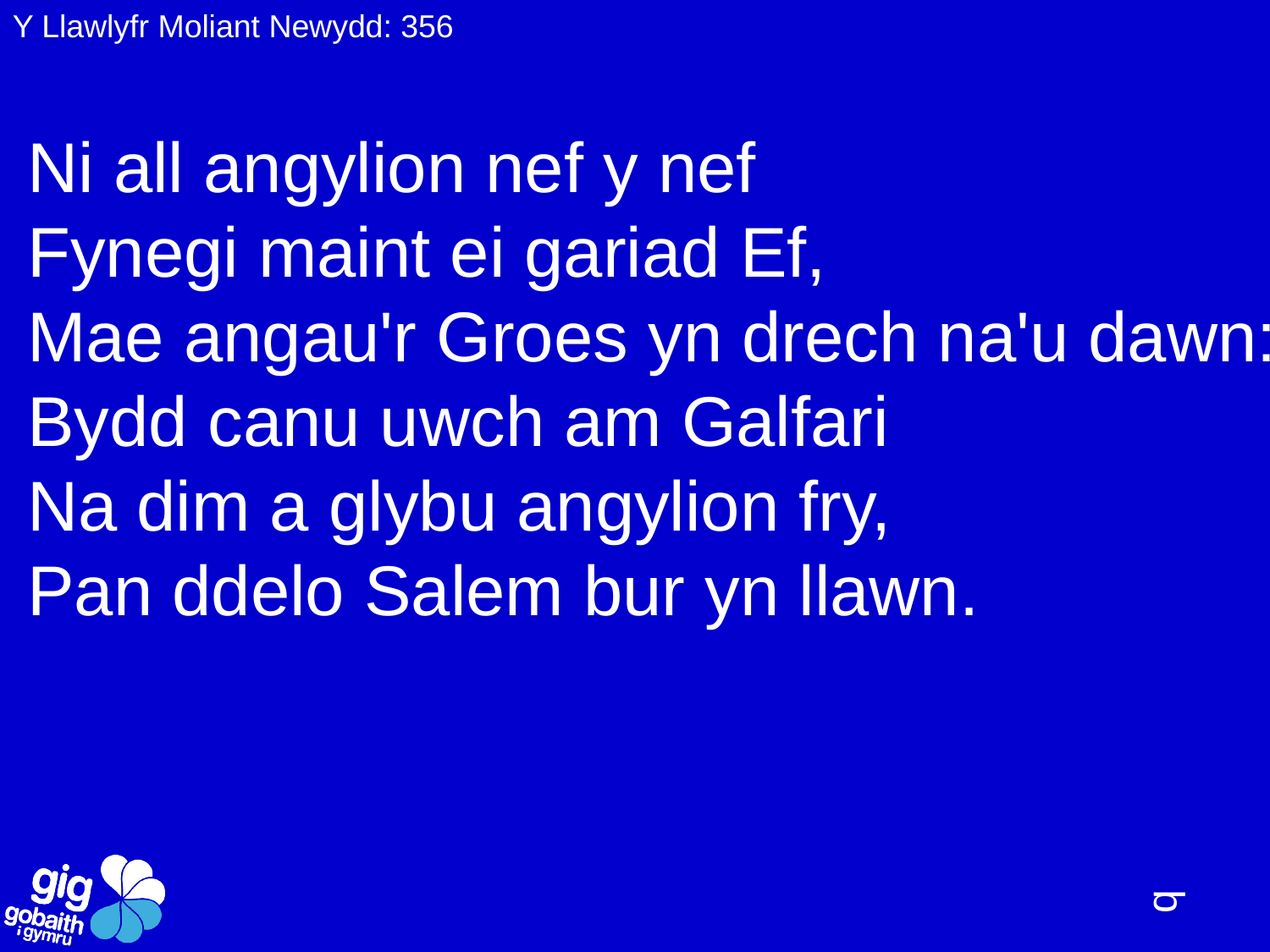

Y Llawlyfr Moliant Newydd: 356

Ni all angylion nef y nef
Fynegi maint ei gariad Ef,
Mae angau'r Groes yn drech na'u dawn:
Bydd canu uwch am Galfari
Na dim a glybu angylion fry,
Pan ddelo Salem bur yn llawn.
q